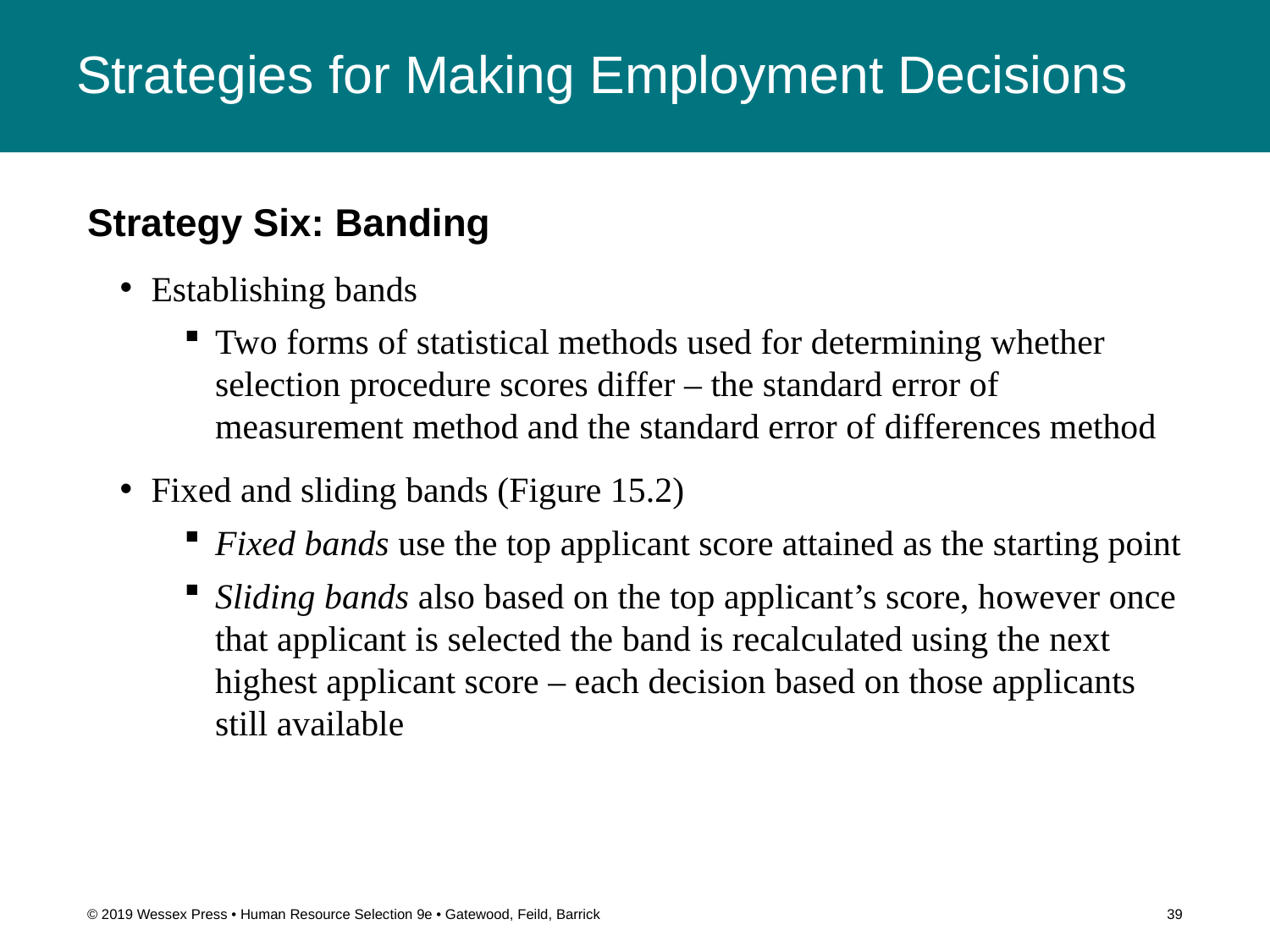

# Strategies for Making Employment Decisions
Strategy Six: Banding
Establishing bands
Two forms of statistical methods used for determining whether selection procedure scores differ – the standard error of measurement method and the standard error of differences method
Fixed and sliding bands (Figure 15.2)
Fixed bands use the top applicant score attained as the starting point
Sliding bands also based on the top applicant’s score, however once that applicant is selected the band is recalculated using the next highest applicant score – each decision based on those applicants still available

© 2019 Wessex Press • Human Resource Selection 9e • Gatewood, Feild, Barrick
39